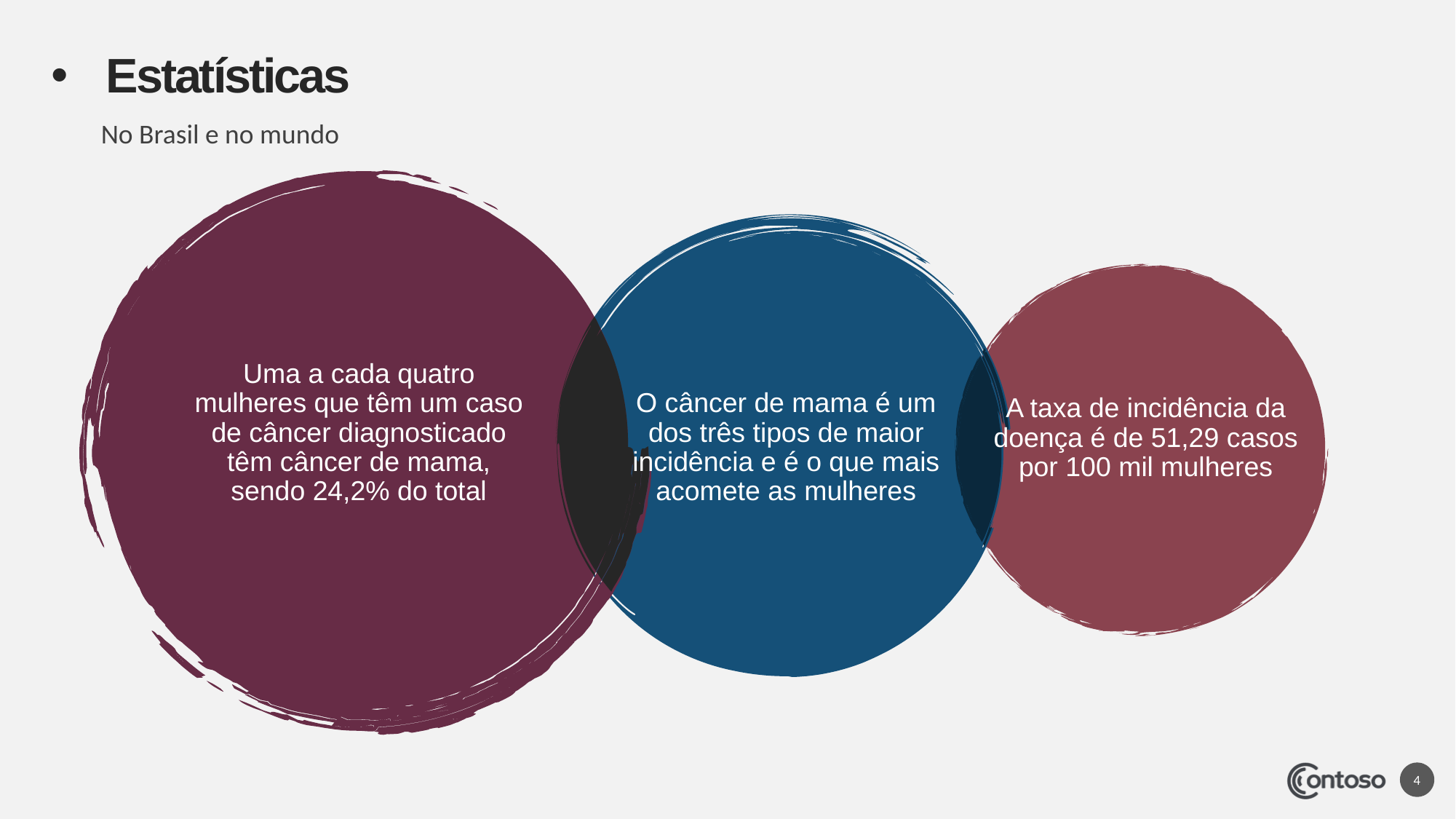

# Estatísticas
        No Brasil e no mundo
A taxa de incidência da doença é de 51,29 casos por 100 mil mulheres
Uma a cada quatro mulheres que têm um caso de câncer diagnosticado têm câncer de mama, sendo 24,2% do total
O câncer de mama é um dos três tipos de maior incidência e é o que mais acomete as mulheres
4